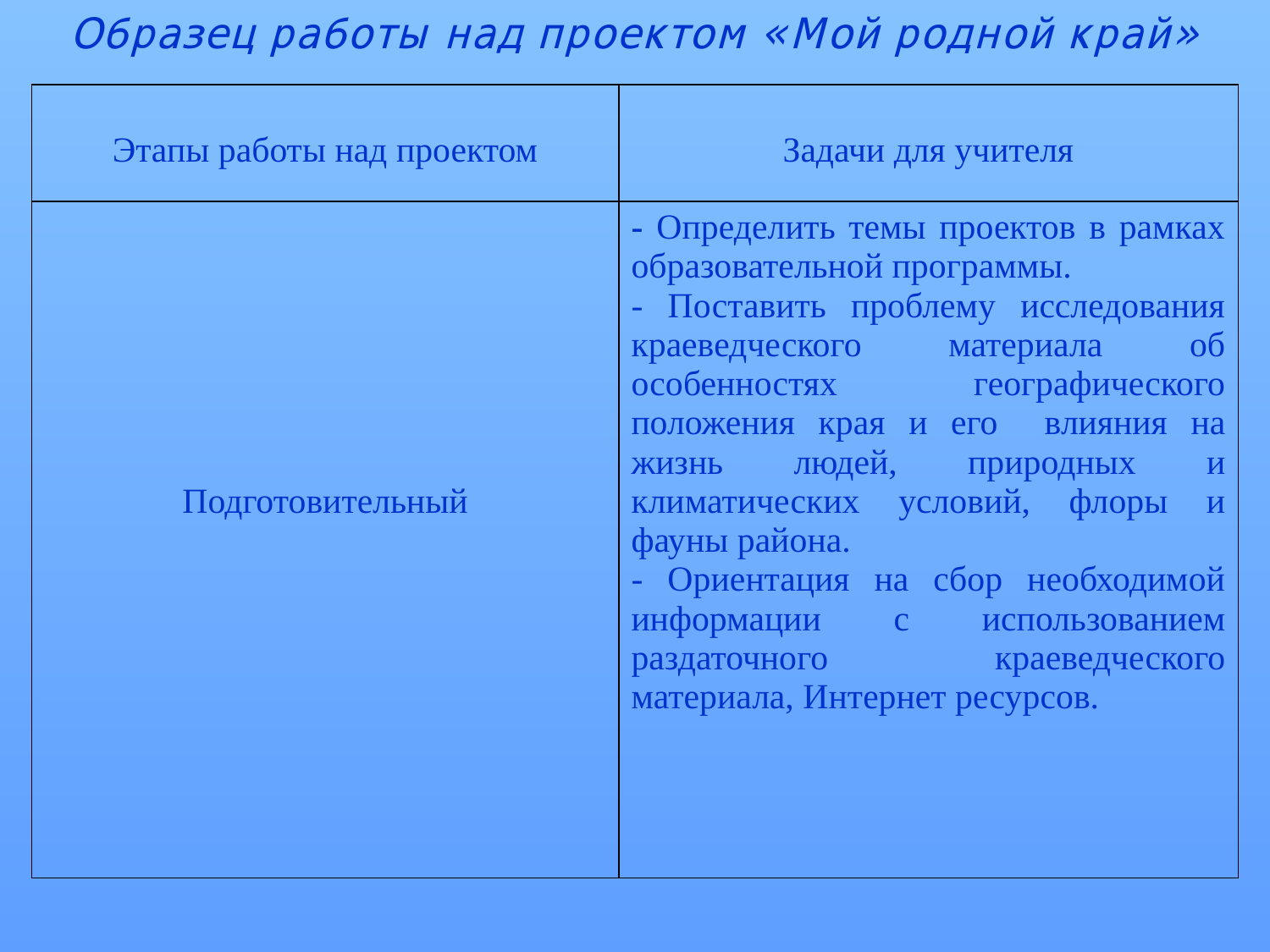

Образец работы над проектом «Мой родной край»
| Этапы работы над проектом | Задачи для учителя |
| --- | --- |
| Подготовительный | - Определить темы проектов в рамках образовательной программы. - Поставить проблему исследования краеведческого материала об особенностях географического положения края и его влияния на жизнь людей, природных и климатических условий, флоры и фауны района. - Ориентация на сбор необходимой информации с использованием раздаточного краеведческого материала, Интернет ресурсов. |